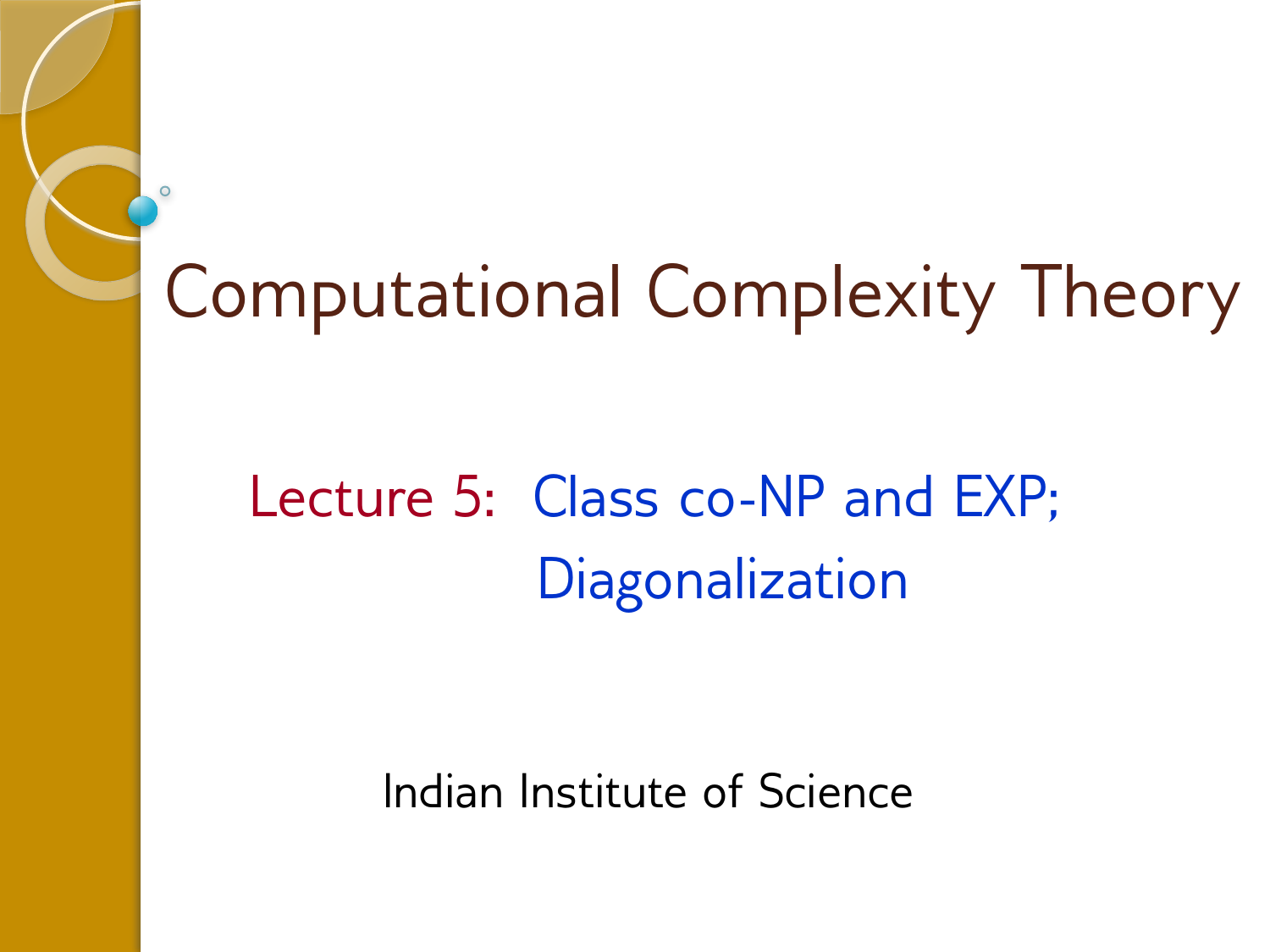

# Computational Complexity Theory

Lecture 5:  Class co-NP and EXP;
                Diagonalization

Indian Institute of Science